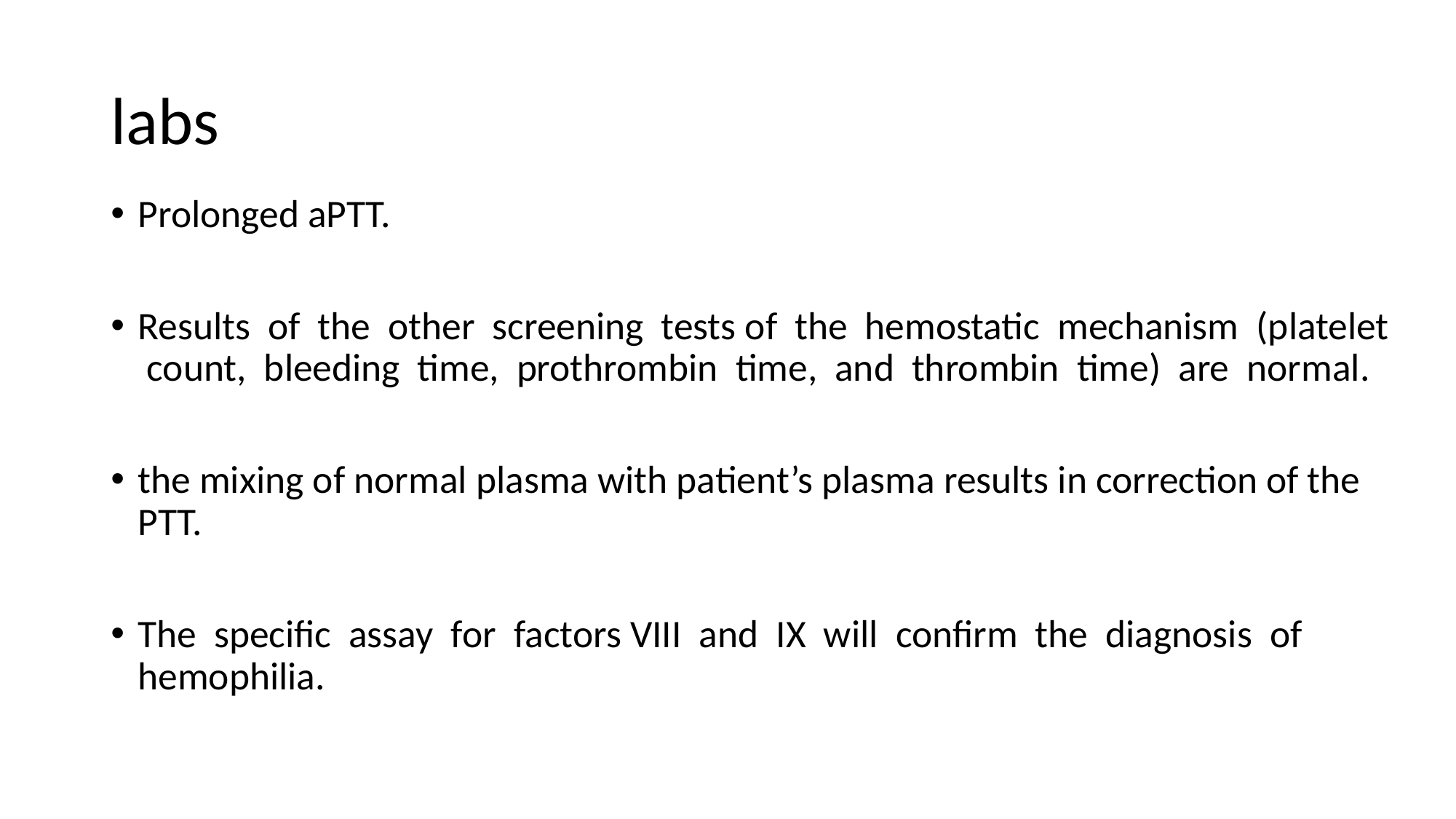

# labs
Prolonged aPTT.

Results  of  the  other  screening  tests of  the  hemostatic  mechanism  (platelet  count,  bleeding  time,  prothrombin  time,  and  thrombin  time)  are  normal.

the mixing of normal plasma with patient’s plasma results in correction of the PTT.

The  specific  assay  for  factors VIII  and  IX  will  confirm  the  diagnosis  of  hemophilia.